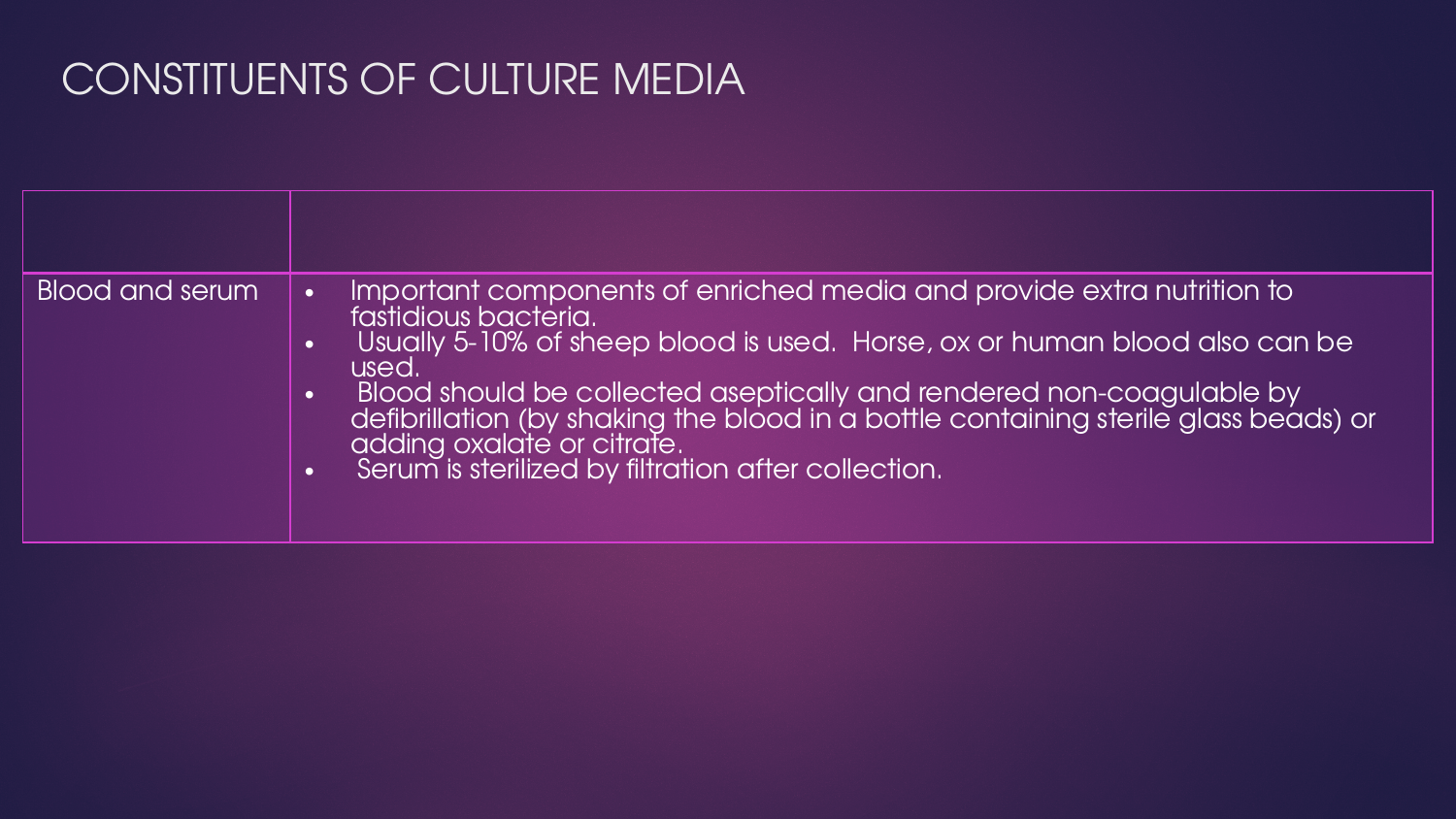

# CONSTITUENTS OF CULTURE MEDIA
|  |  |
| --- | --- |
| Blood and serum | Important components of enriched media and provide extra nutrition to fastidious bacteria. Usually 5-10% of sheep blood is used. Horse, ox or human blood also can be used. Blood should be collected aseptically and rendered non-coagulable by defibrillation (by shaking the blood in a bottle containing sterile glass beads) or adding oxalate or citrate. Serum is sterilized by filtration after collection. |